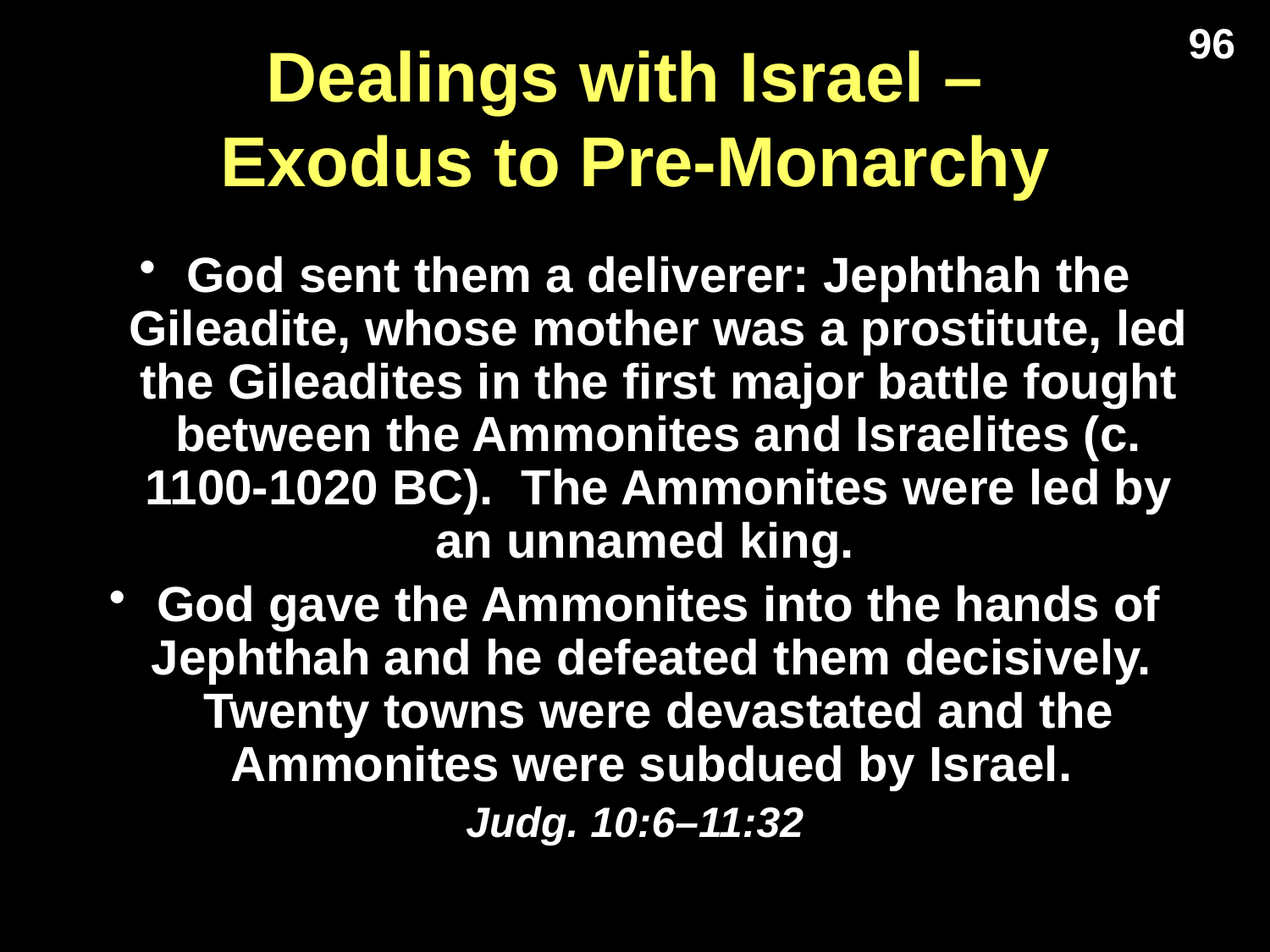

96
# Dealings with Israel – Exodus to Pre-Monarchy
God sent them a deliverer: Jephthah the Gileadite, whose mother was a prostitute, led the Gileadites in the first major battle fought between the Ammonites and Israelites (c. 1100-1020 BC).  The Ammonites were led by an unnamed king.
God gave the Ammonites into the hands of Jephthah and he defeated them decisively.  Twenty towns were devastated and the Ammonites were subdued by Israel.
Judg. 10:6–11:32